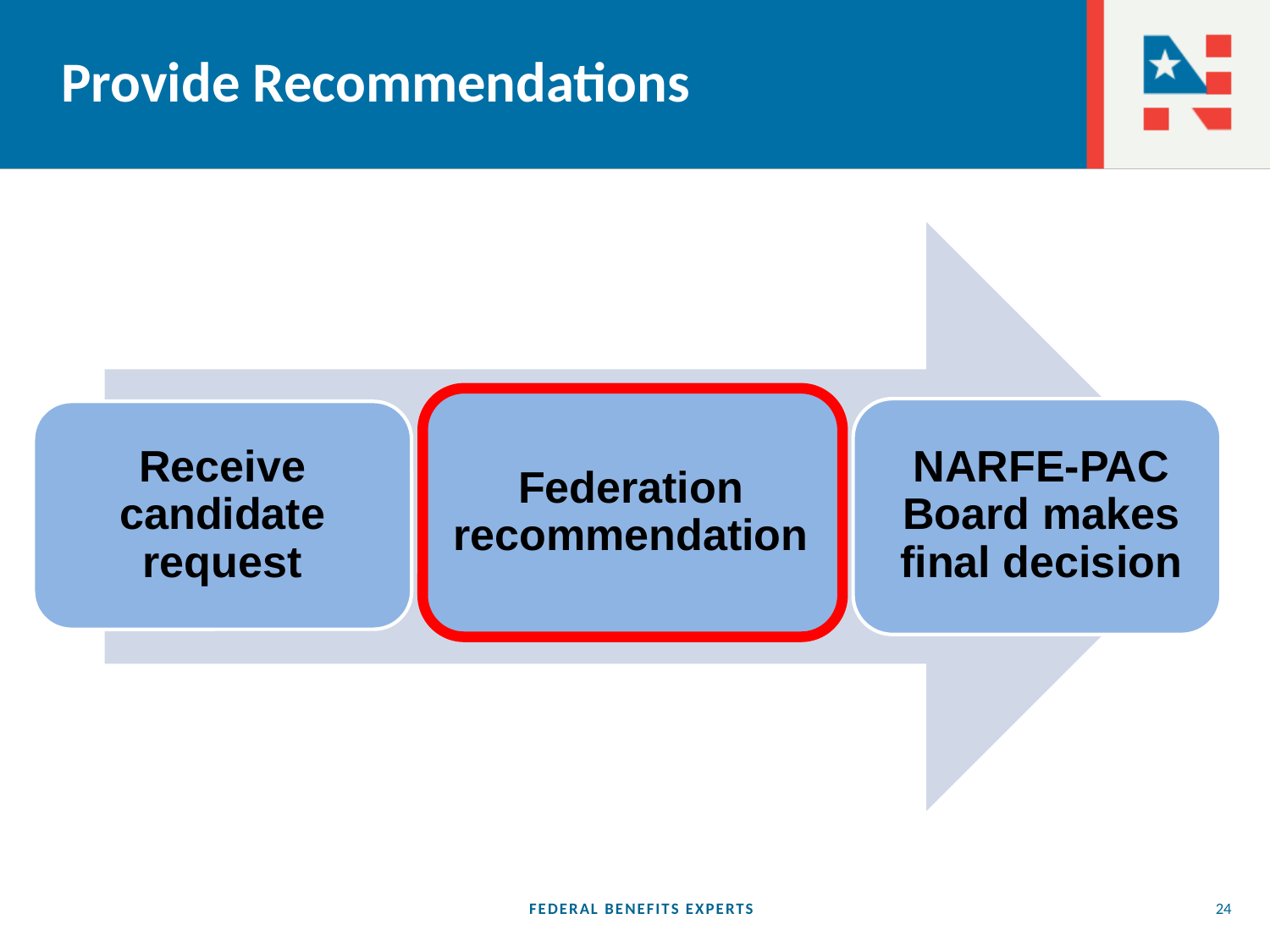

# Provide Recommendations

Federation recommendation

NARFE-PAC Board makes final decision

Receive candidate request
FEDERAL BENEFITS EXPERTS
24